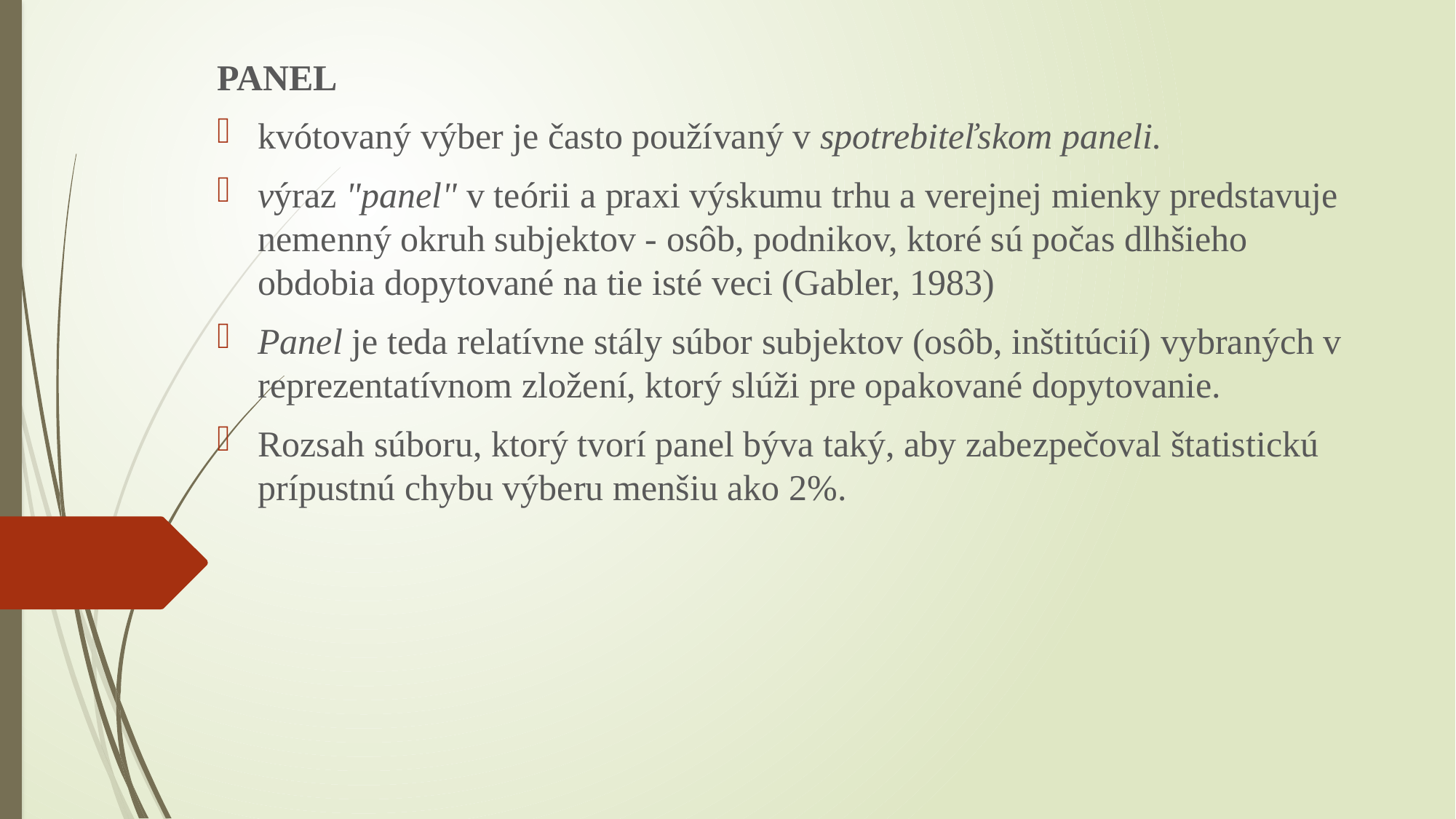

PANEL
kvótovaný výber je často používaný v spotrebiteľskom paneli.
výraz "panel" v teórii a praxi výskumu trhu a verejnej mienky predstavuje nemenný okruh subjektov - osôb, podnikov, ktoré sú počas dlhšieho obdobia dopytované na tie isté veci (Gabler, 1983)
Panel je teda relatívne stály súbor subjektov (osôb, inštitúcií) vybraných v reprezentatívnom zložení, ktorý slúži pre opakované dopytovanie.
Rozsah súboru, ktorý tvorí panel býva taký, aby zabezpečoval štatistickú prípustnú chybu výberu menšiu ako 2%.